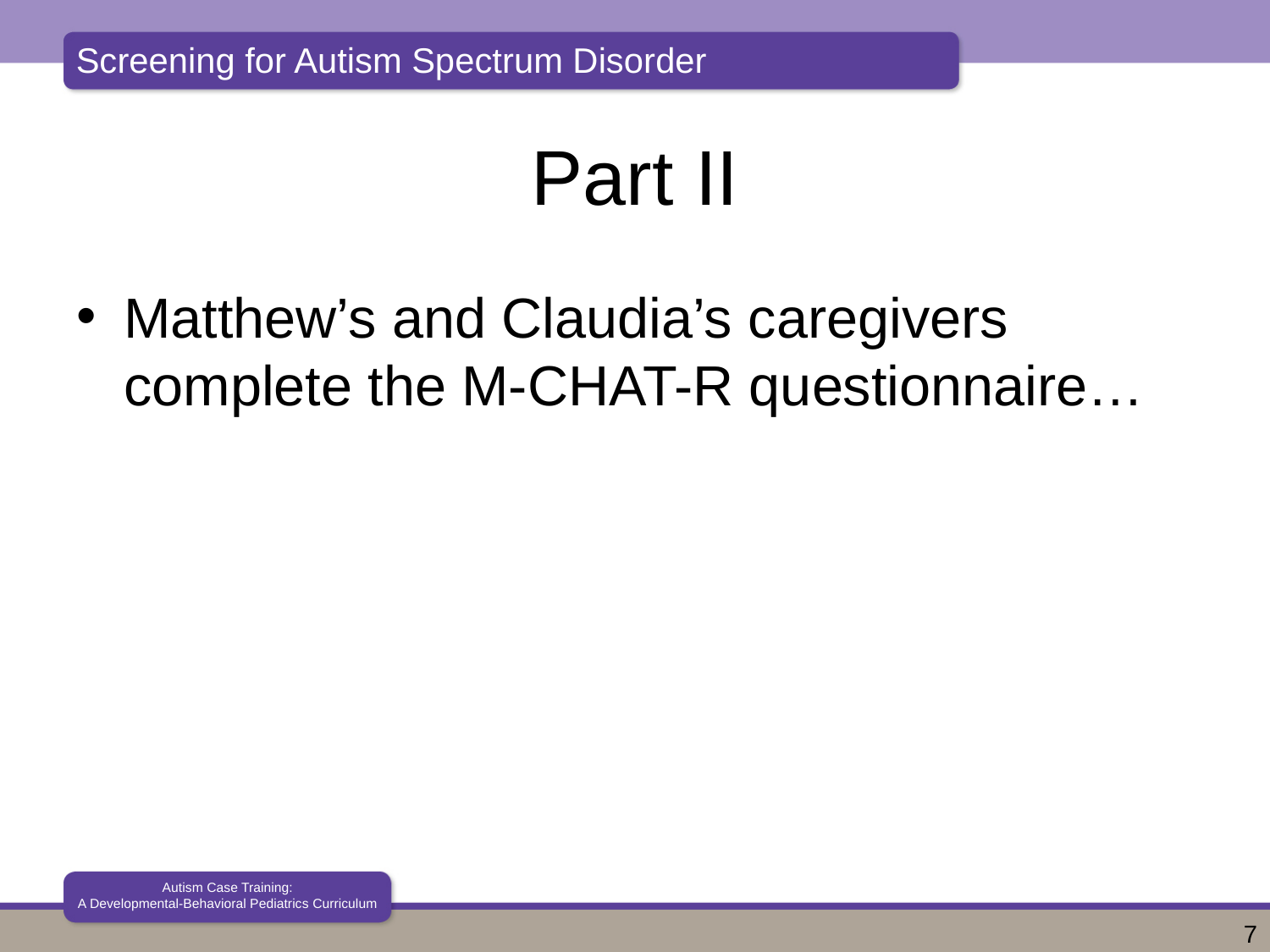

# Part II
Matthew’s and Claudia’s caregivers complete the M-CHAT-R questionnaire…